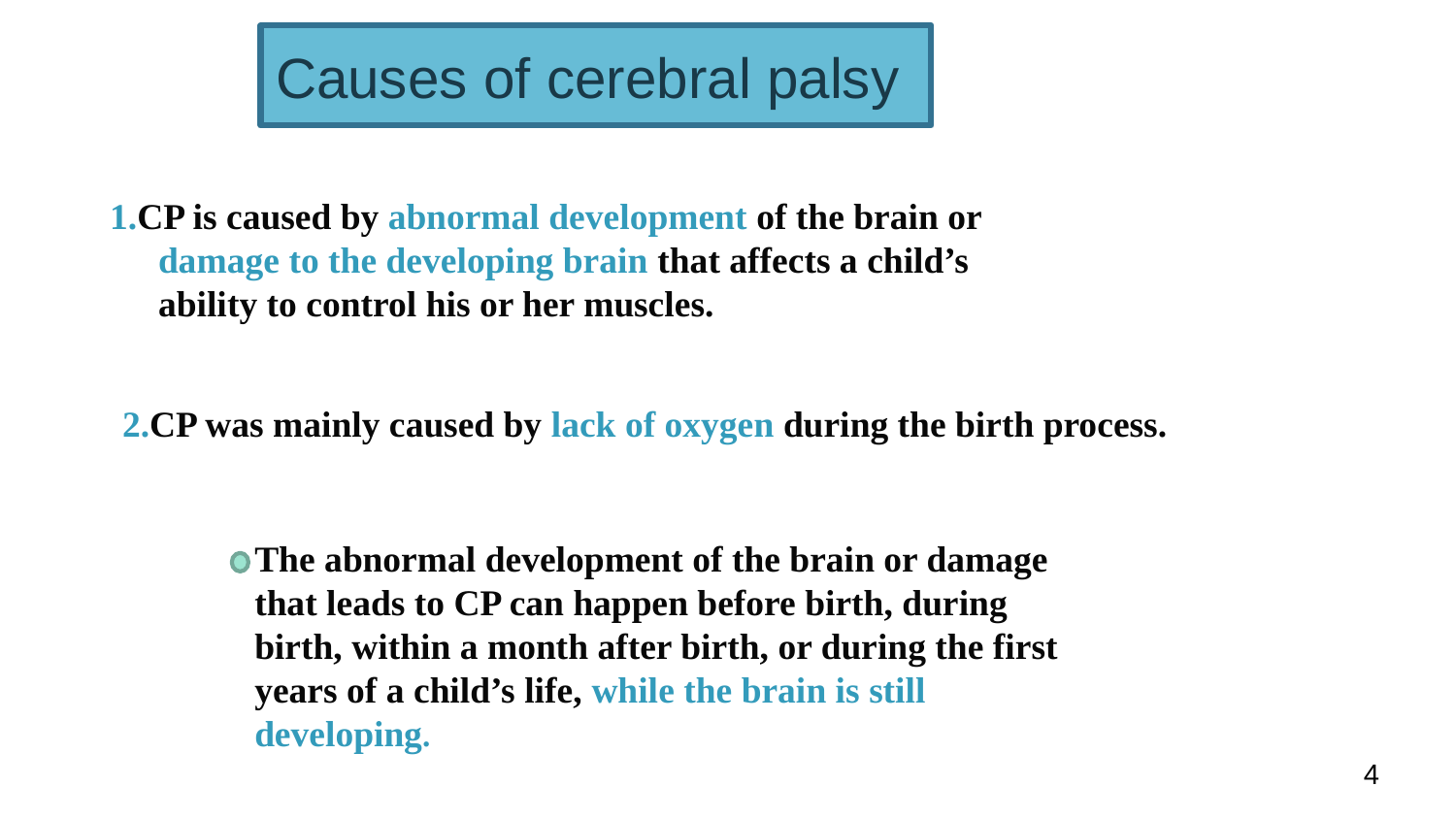

# Causes of cerebral palsy
1.CP is caused by abnormal development of the brain or damage to the developing brain that affects a child’s ability to control his or her muscles.
2.CP was mainly caused by lack of oxygen during the birth process.
The abnormal development of the brain or damage that leads to CP can happen before birth, during birth, within a month after birth, or during the first years of a child’s life, while the brain is still developing.

4